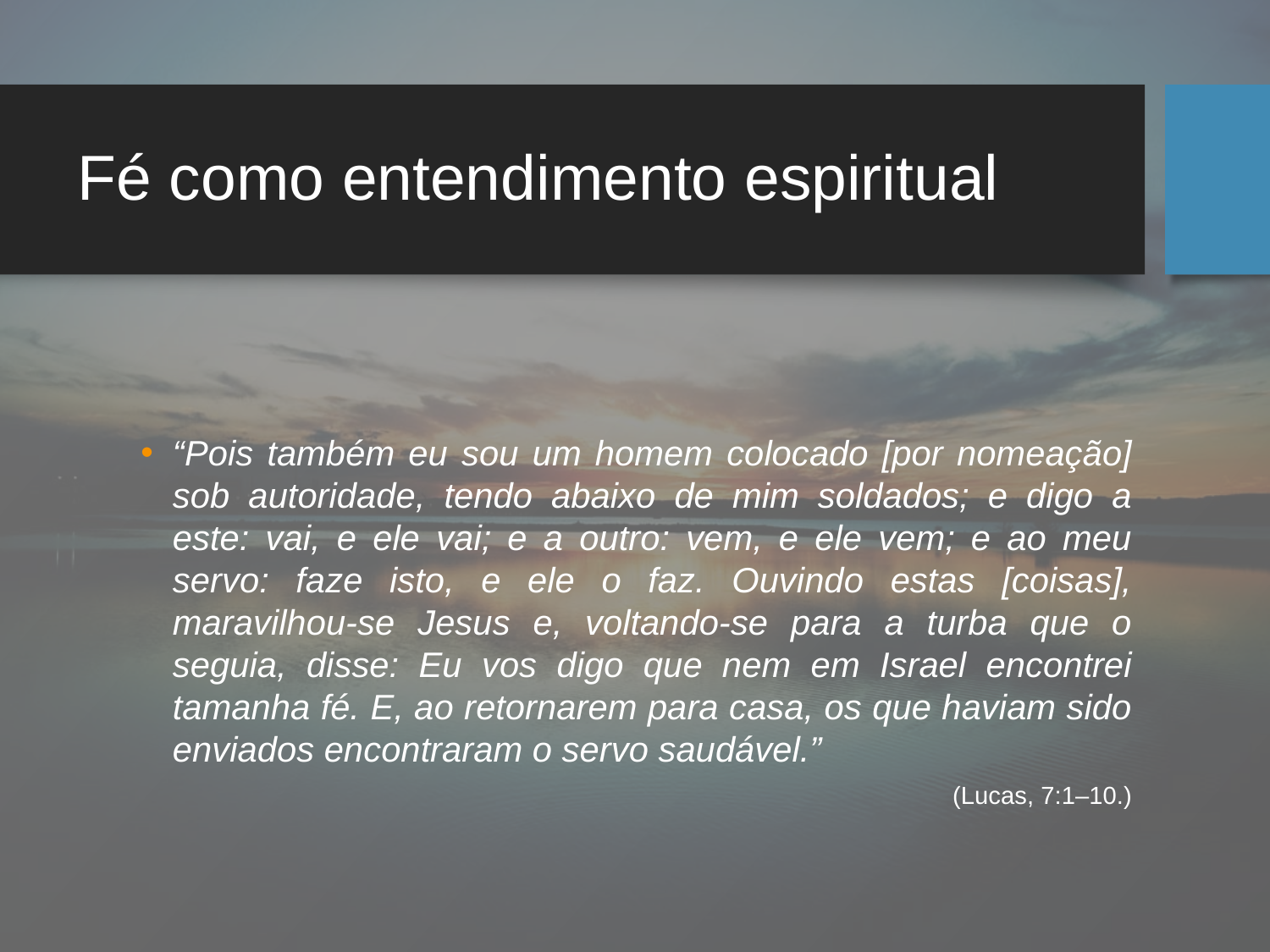

# Fé como entendimento espiritual
“Pois também eu sou um homem colocado [por nomeação] sob autoridade, tendo abaixo de mim soldados; e digo a este: vai, e ele vai; e a outro: vem, e ele vem; e ao meu servo: faze isto, e ele o faz. Ouvindo estas [coisas], maravilhou-se Jesus e, voltando-se para a turba que o seguia, disse: Eu vos digo que nem em Israel encontrei tamanha fé. E, ao retornarem para casa, os que haviam sido enviados encontraram o servo saudável.”
(Lucas, 7:1–10.)